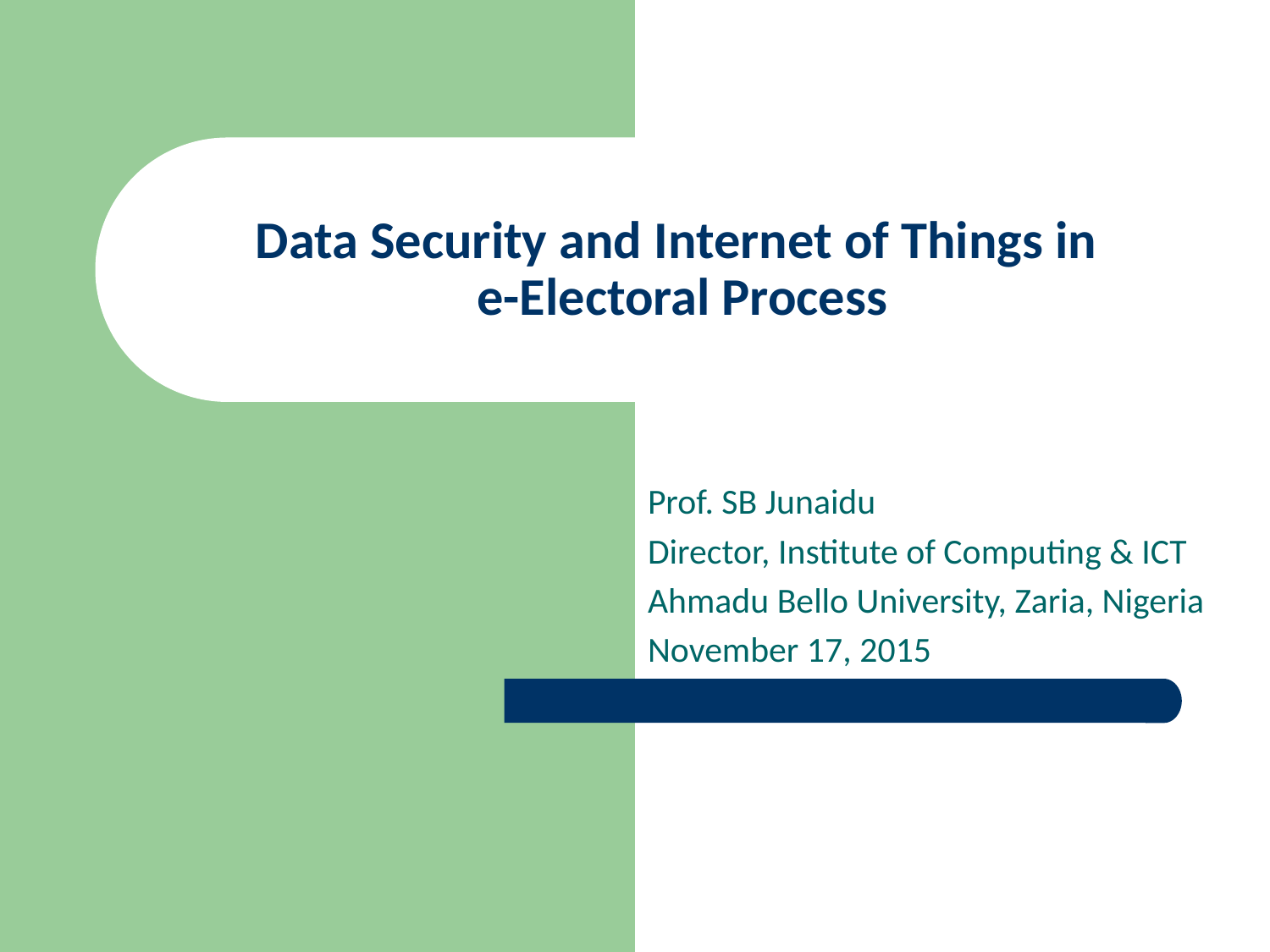

# Data Security and Internet of Things in e-Electoral Process

Prof. SB Junaidu
Director, Institute of Computing & ICT
Ahmadu Bello University, Zaria, Nigeria
November 17, 2015